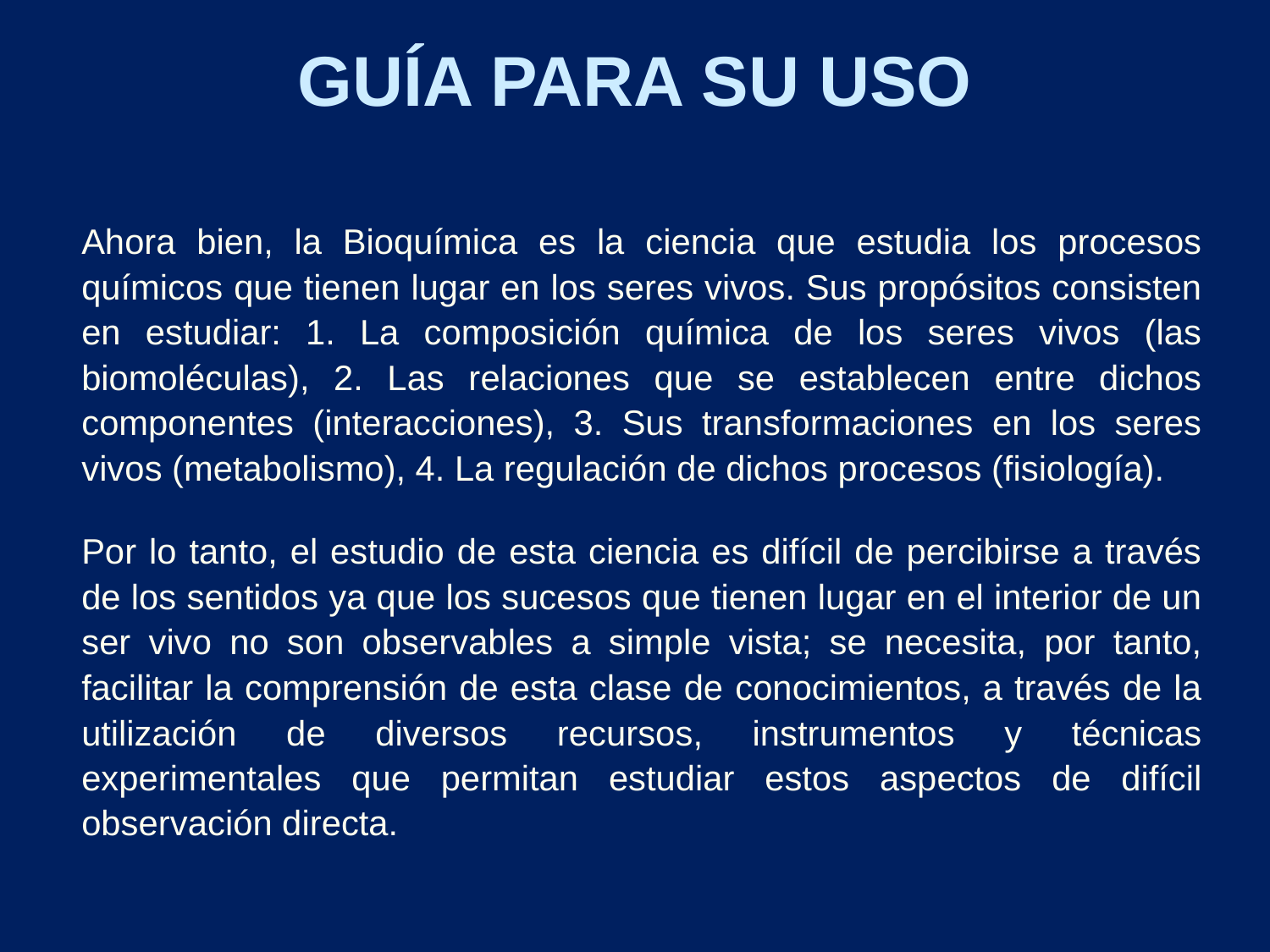

Guía para su uso
Ahora bien, la Bioquímica es la ciencia que estudia los procesos químicos que tienen lugar en los seres vivos. Sus propósitos consisten en estudiar: 1. La composición química de los seres vivos (las biomoléculas), 2. Las relaciones que se establecen entre dichos componentes (interacciones), 3. Sus transformaciones en los seres vivos (metabolismo), 4. La regulación de dichos procesos (fisiología).

Por lo tanto, el estudio de esta ciencia es difícil de percibirse a través de los sentidos ya que los sucesos que tienen lugar en el interior de un ser vivo no son observables a simple vista; se necesita, por tanto, facilitar la comprensión de esta clase de conocimientos, a través de la utilización de diversos recursos, instrumentos y técnicas experimentales que permitan estudiar estos aspectos de difícil observación directa.